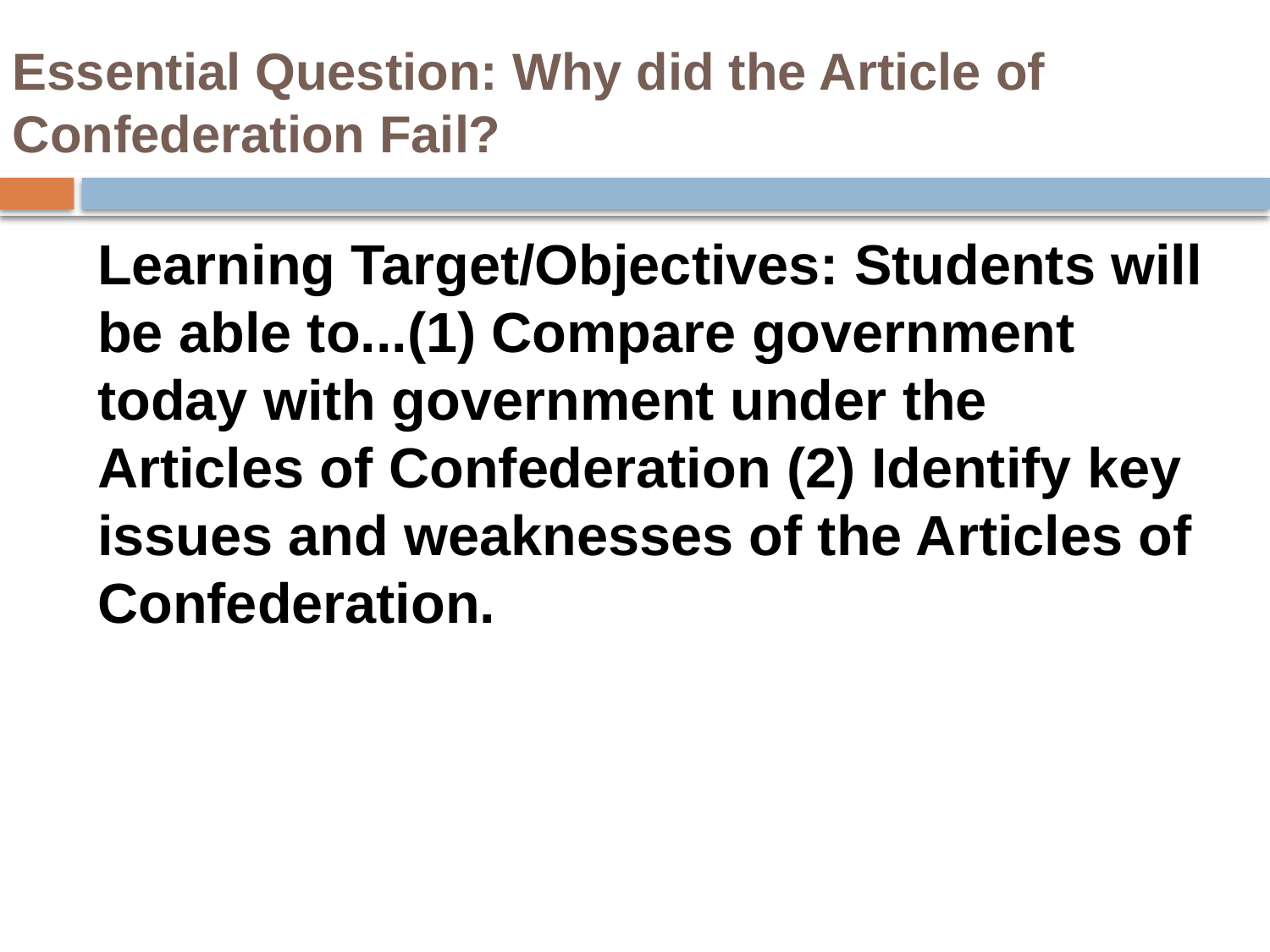

# Essential Question: Why did the Article of Confederation Fail?
Learning Target/Objectives: Students will be able to...(1) Compare government today with government under the Articles of Confederation (2) Identify key issues and weaknesses of the Articles of Confederation.